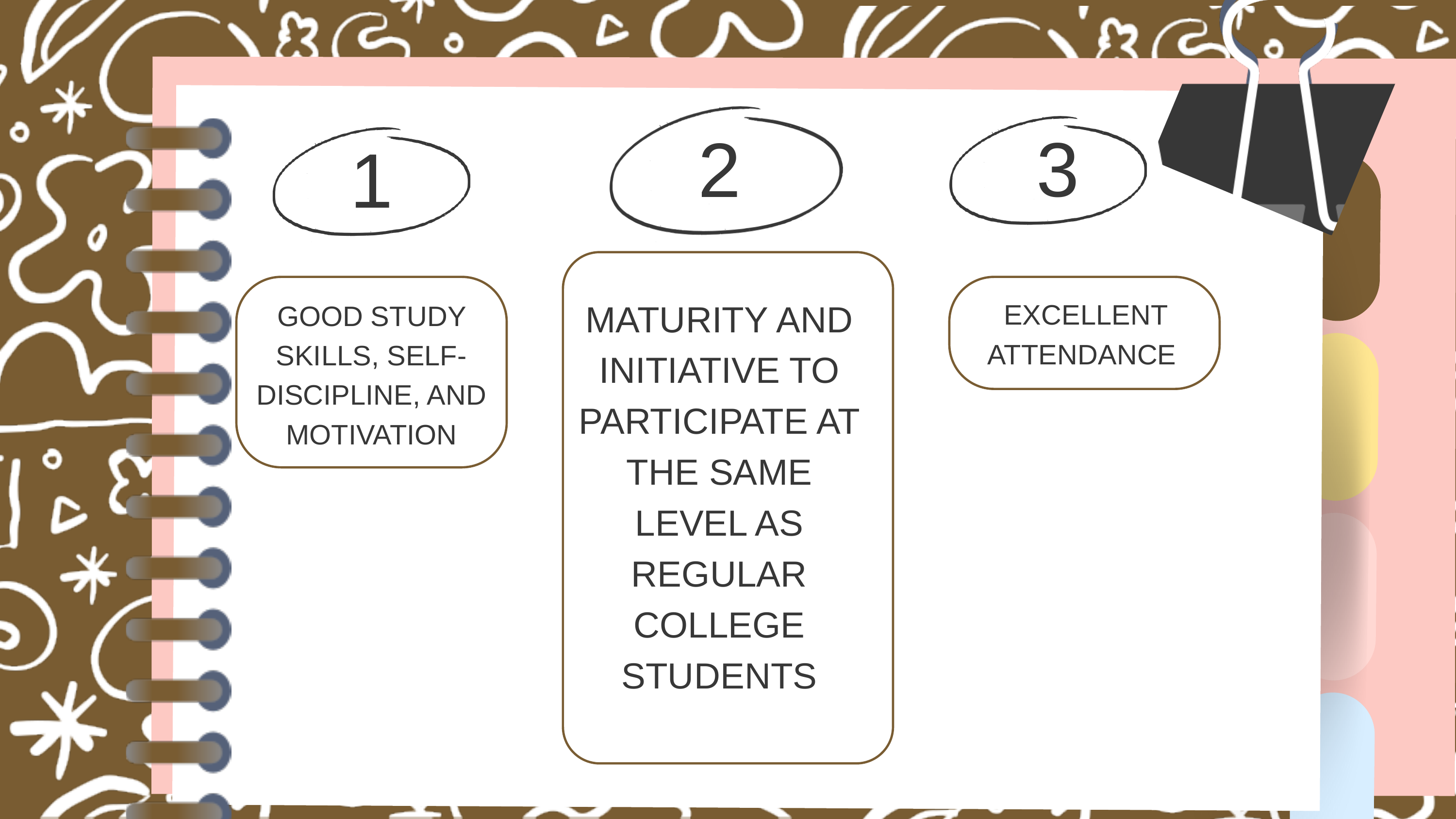

3
2

1

MATURITY AND INITIATIVE TO PARTICIPATE AT THE SAME LEVEL AS REGULAR COLLEGE STUDENTS
EXCELLENT ATTENDANCE
GOOD STUDY SKILLS, SELF-DISCIPLINE, AND MOTIVATION